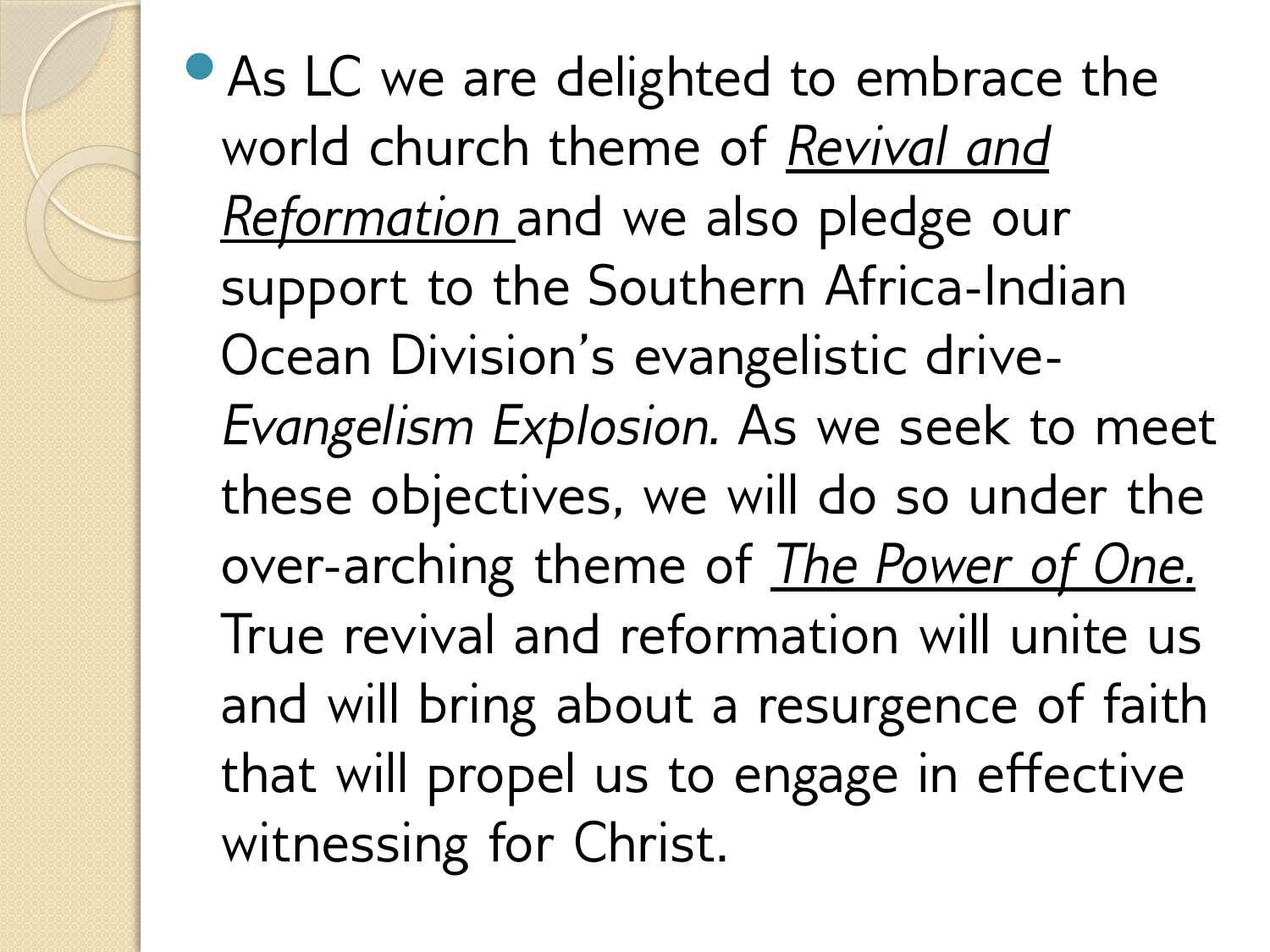

As LC we are delighted to embrace the world church theme of Revival and Reformation and we also pledge our support to the Southern Africa-Indian Ocean Division’s evangelistic drive-Evangelism Explosion. As we seek to meet these objectives, we will do so under the over-arching theme of The Power of One. True revival and reformation will unite us and will bring about a resurgence of faith that will propel us to engage in effective witnessing for Christ.